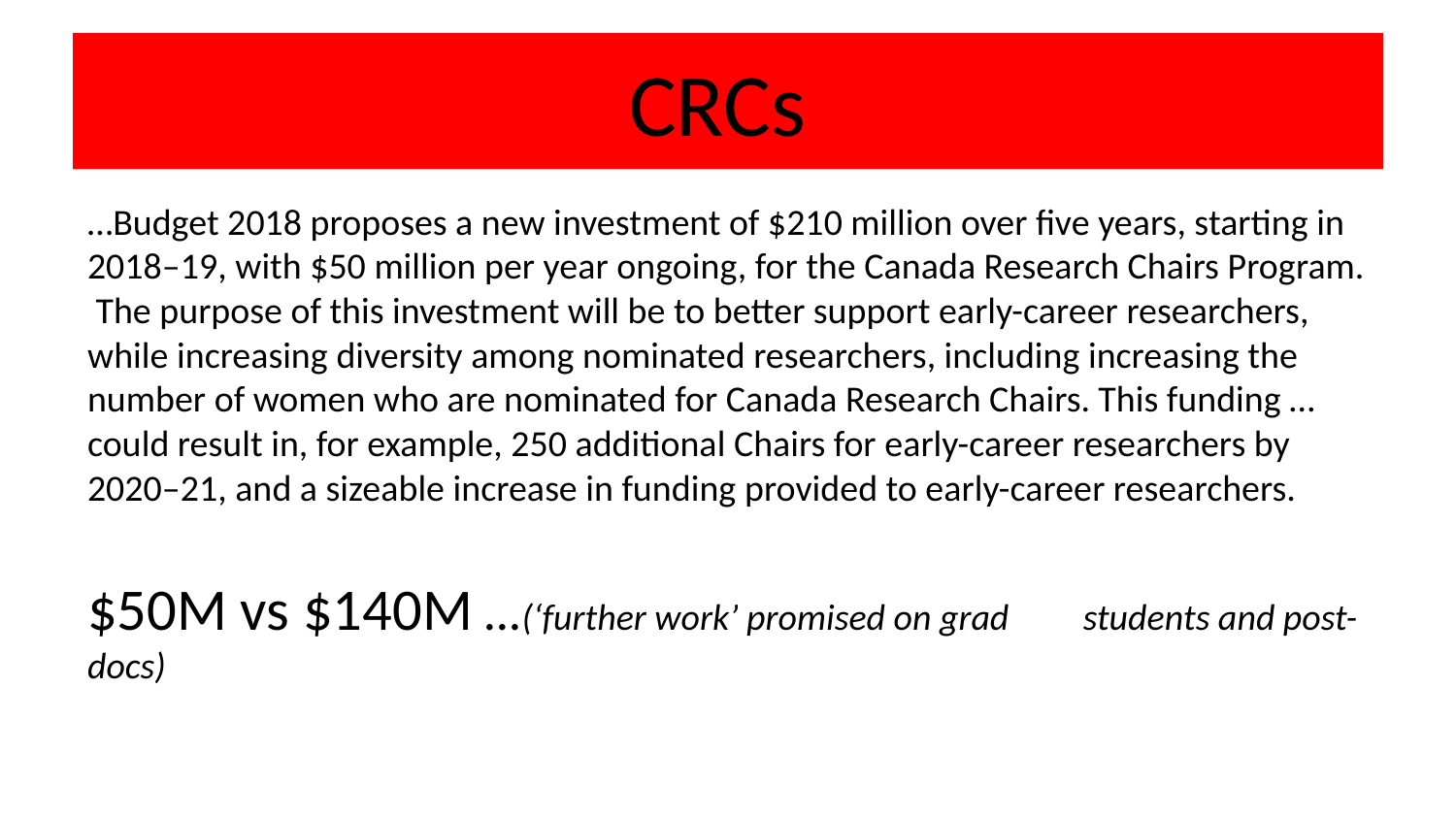

# CRCs
…Budget 2018 proposes a new investment of $210 million over five years, starting in 2018–19, with $50 million per year ongoing, for the Canada Research Chairs Program.  The purpose of this investment will be to better support early-career researchers, while increasing diversity among nominated researchers, including increasing the number of women who are nominated for Canada Research Chairs. This funding …could result in, for example, 250 additional Chairs for early-career researchers by 2020–21, and a sizeable increase in funding provided to early-career researchers.

$50M vs $140M …(‘further work’ promised on grad 					students and post-docs)